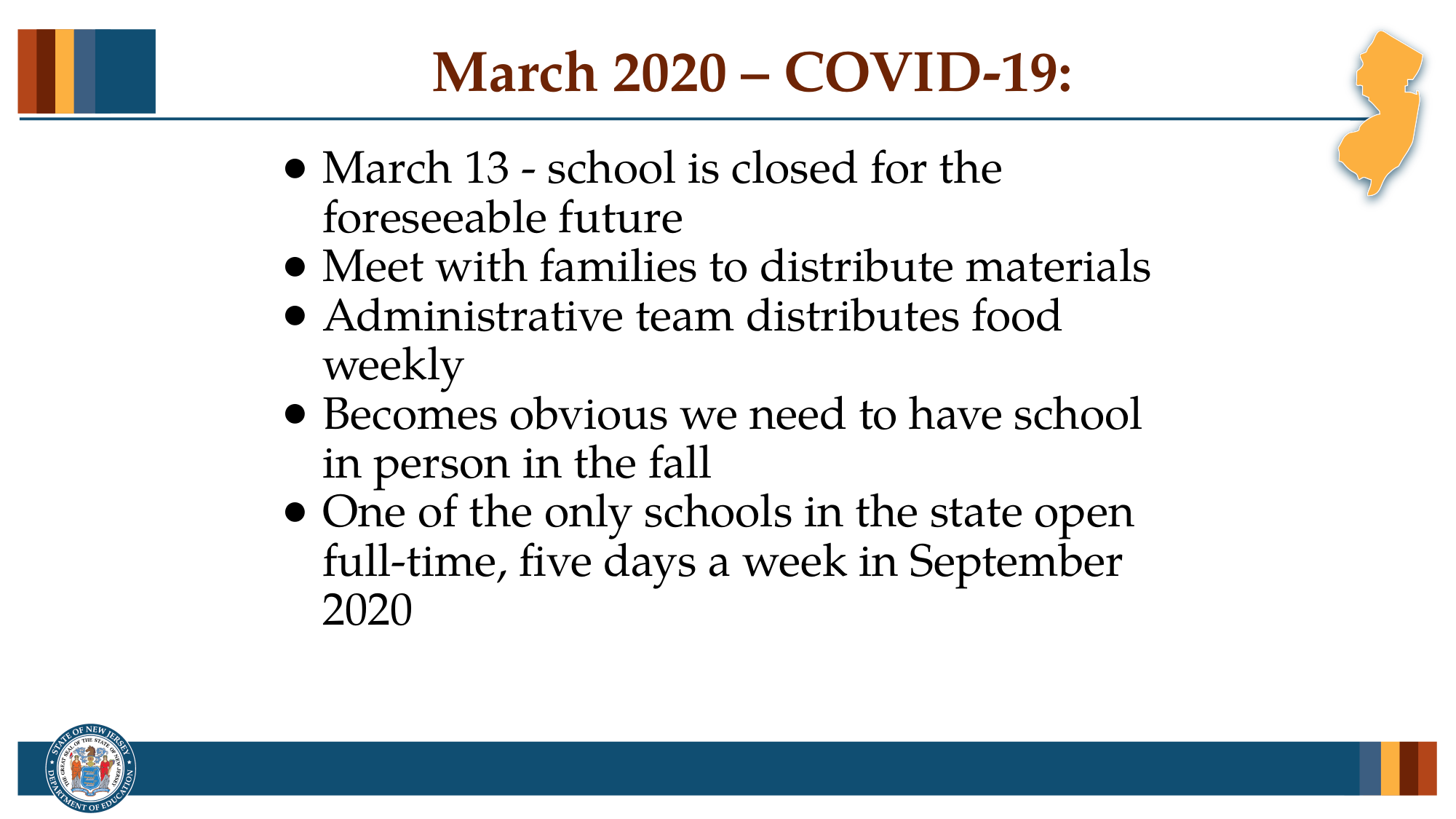

# March 2020 – COVID-19:
March 13 - school is closed for the foreseeable future
Meet with families to distribute materials
Administrative team distributes food weekly
Becomes obvious we need to have school in person in the fall
One of the only schools in the state open full-time, five days a week in September 2020